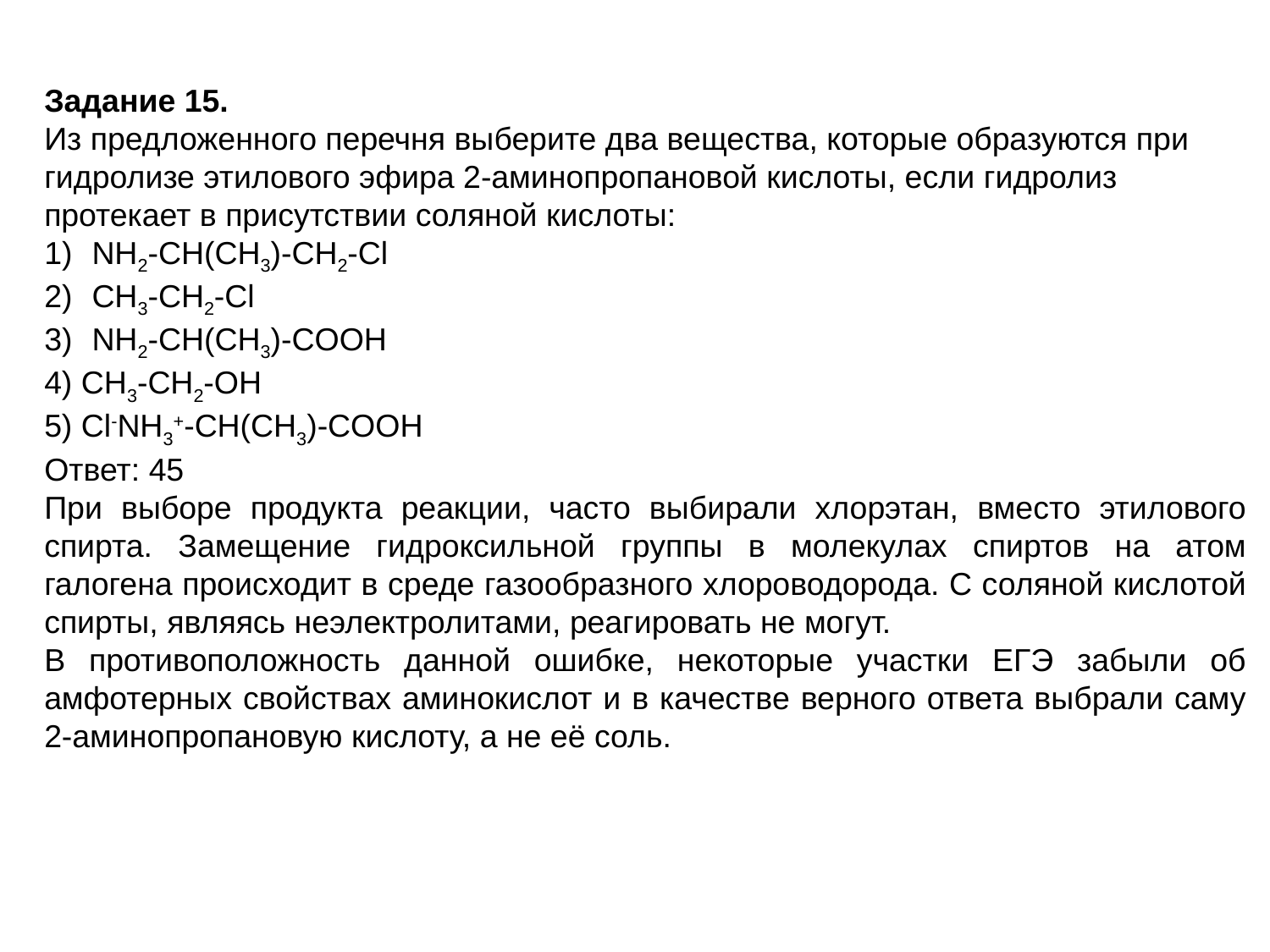

Задание 15.
Из предложенного перечня выберите два вещества, которые образуются при гидролизе этилового эфира 2-аминопропановой кислоты, если гидролиз протекает в присутствии соляной кислоты:
NH2-CH(CH3)-CH2-Cl
CH3-CH2-Cl
NH2-CH(CH3)-CООН
4) CH3-CH2-OH
5) Cl-NH3+-CH(CH3)-COOH
Ответ: 45
При выборе продукта реакции, часто выбирали хлорэтан, вместо этилового спирта. Замещение гидроксильной группы в молекулах спиртов на атом галогена происходит в среде газообразного хлороводорода. С соляной кислотой спирты, являясь неэлектролитами, реагировать не могут.
В противоположность данной ошибке, некоторые участки ЕГЭ забыли об амфотерных свойствах аминокислот и в качестве верного ответа выбрали саму 2-аминопропановую кислоту, а не её соль.